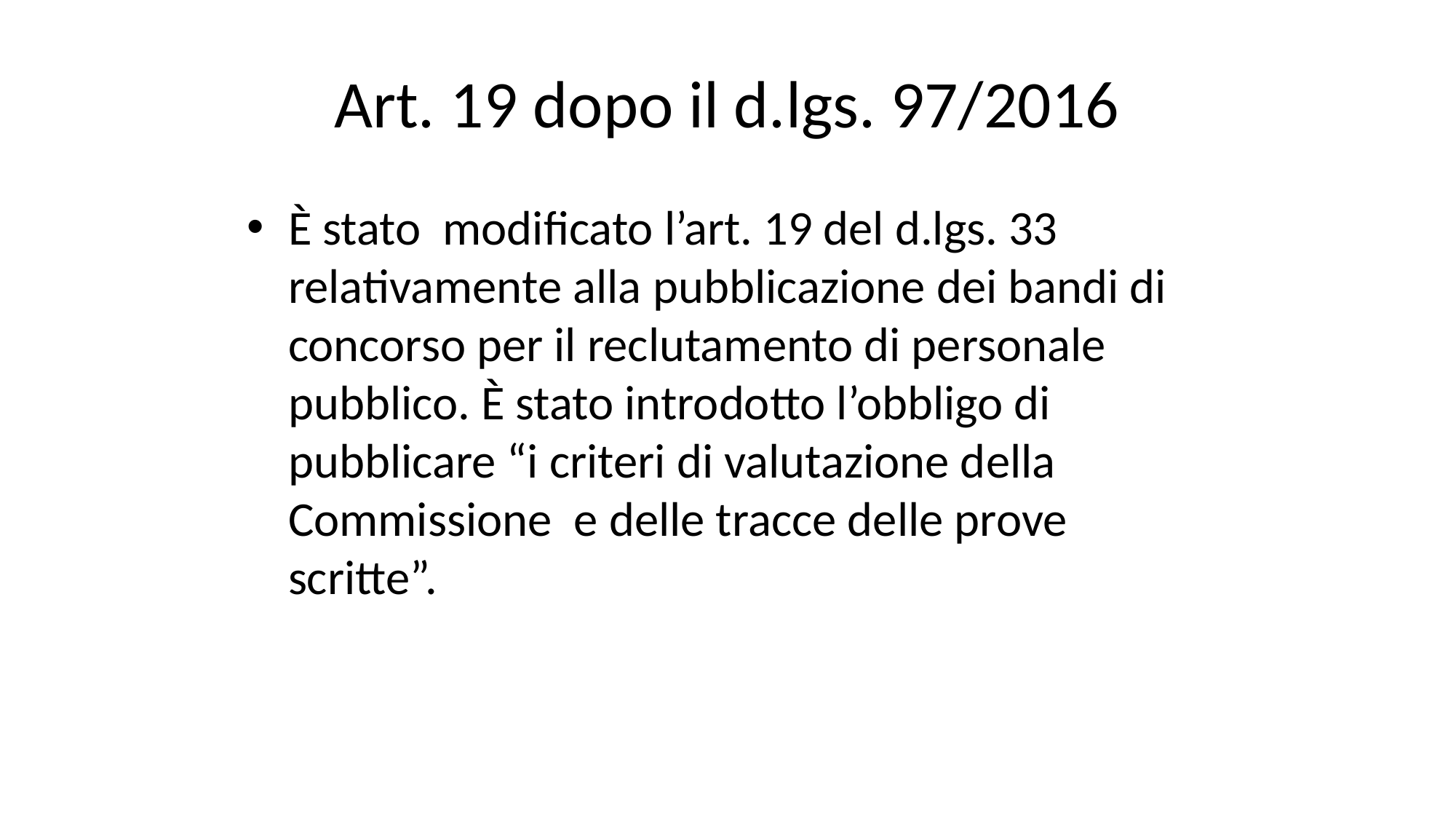

Art. 19 dopo il d.lgs. 97/2016
È stato  modificato l’art. 19 del d.lgs. 33 relativamente alla pubblicazione dei bandi di concorso per il reclutamento di personale pubblico. È stato introdotto l’obbligo di pubblicare “i criteri di valutazione della Commissione  e delle tracce delle prove scritte”.